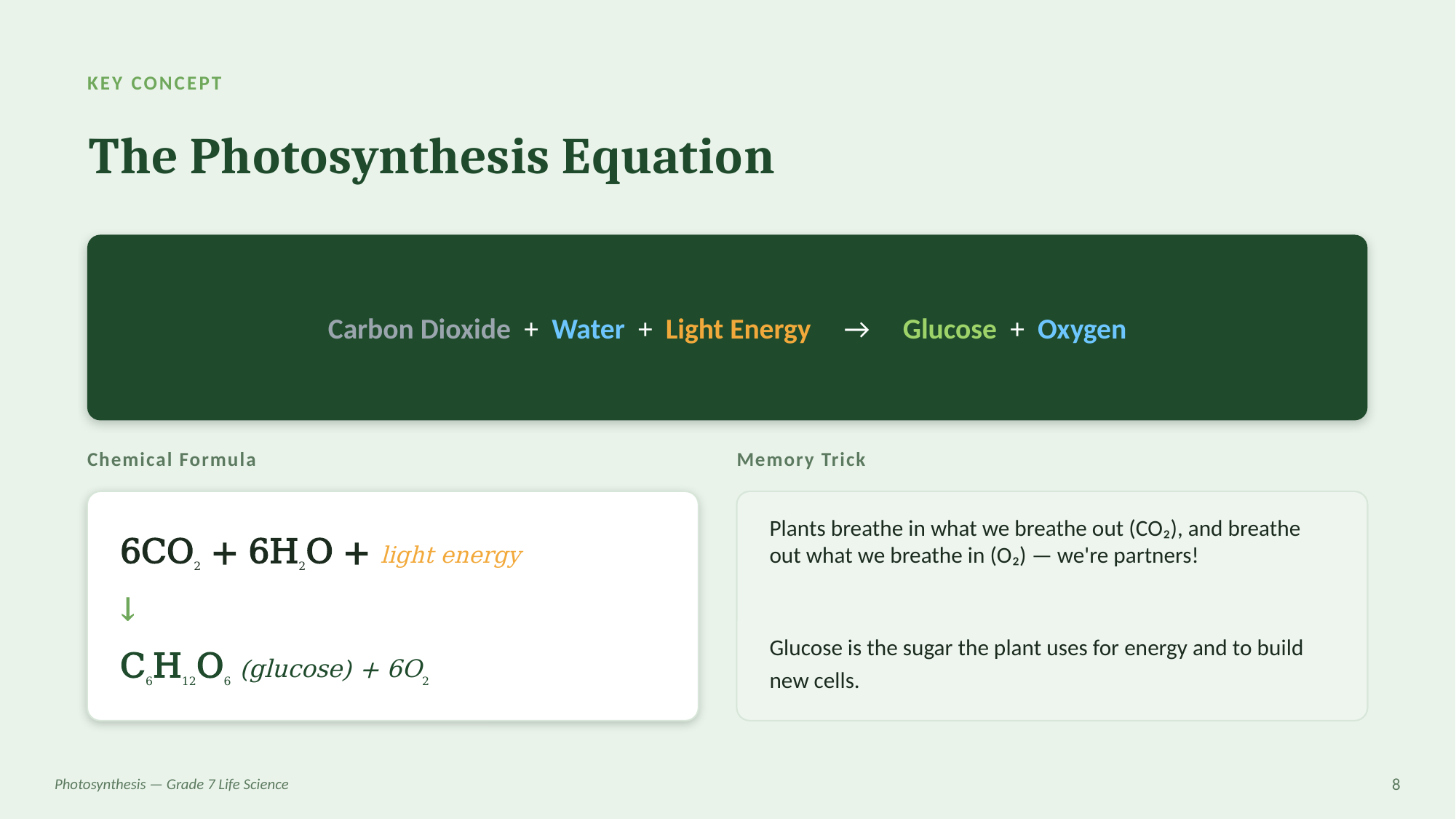

KEY CONCEPT
The Photosynthesis Equation

Carbon Dioxide  +  Water  +  Light Energy     →     Glucose  +  Oxygen
Chemical Formula
Memory Trick

6CO2 + 6H2O + light energy
↓
C6H12O6 (glucose) + 6O2
Plants breathe in what we breathe out (CO₂), and breathe out what we breathe in (O₂) — we're partners!

Glucose is the sugar the plant uses for energy and to build new cells.
Photosynthesis — Grade 7 Life Science
8